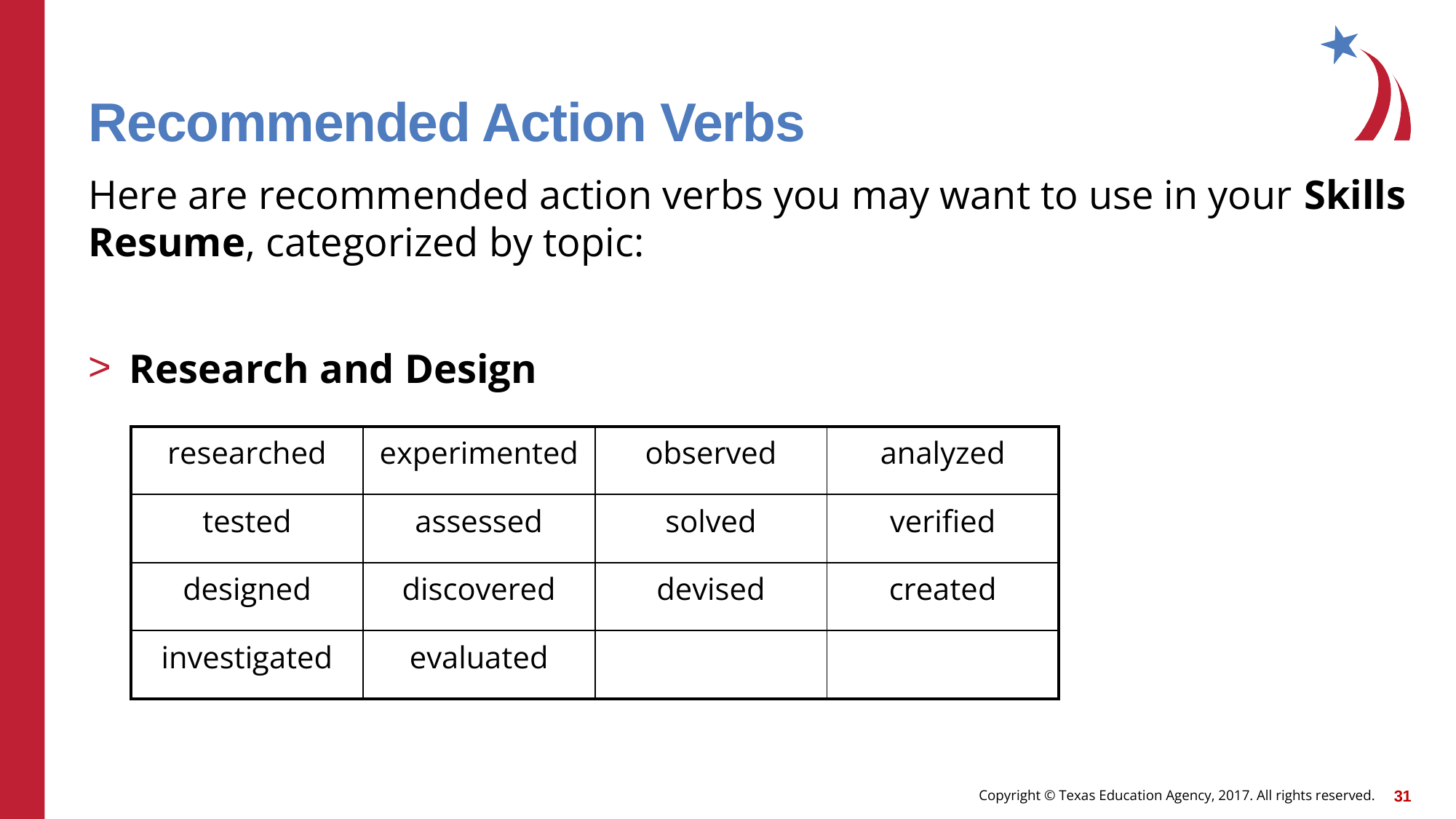

# Recommended Action Verbs
Here are recommended action verbs you may want to use in your Skills Resume, categorized by topic:

Research and Design

| researched | experimented | observed | analyzed |
| --- | --- | --- | --- |
| tested | assessed | solved | verified |
| designed | discovered | devised | created |
| investigated | evaluated |  |  |